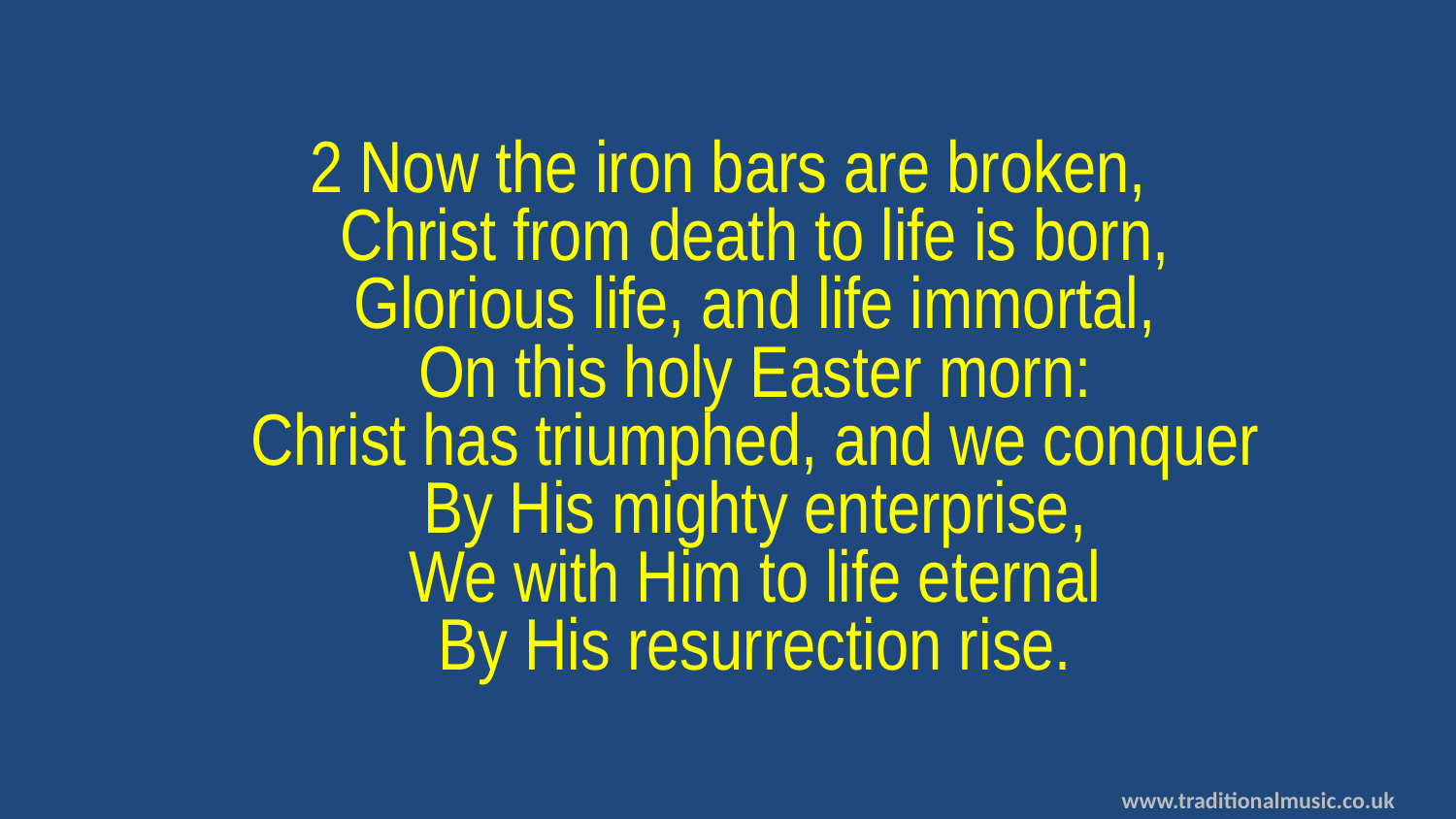

2 Now the iron bars are broken,
Christ from death to life is born,
Glorious life, and life immortal,
On this holy Easter morn:
Christ has triumphed, and we conquer
By His mighty enterprise,
We with Him to life eternal
By His resurrection rise.